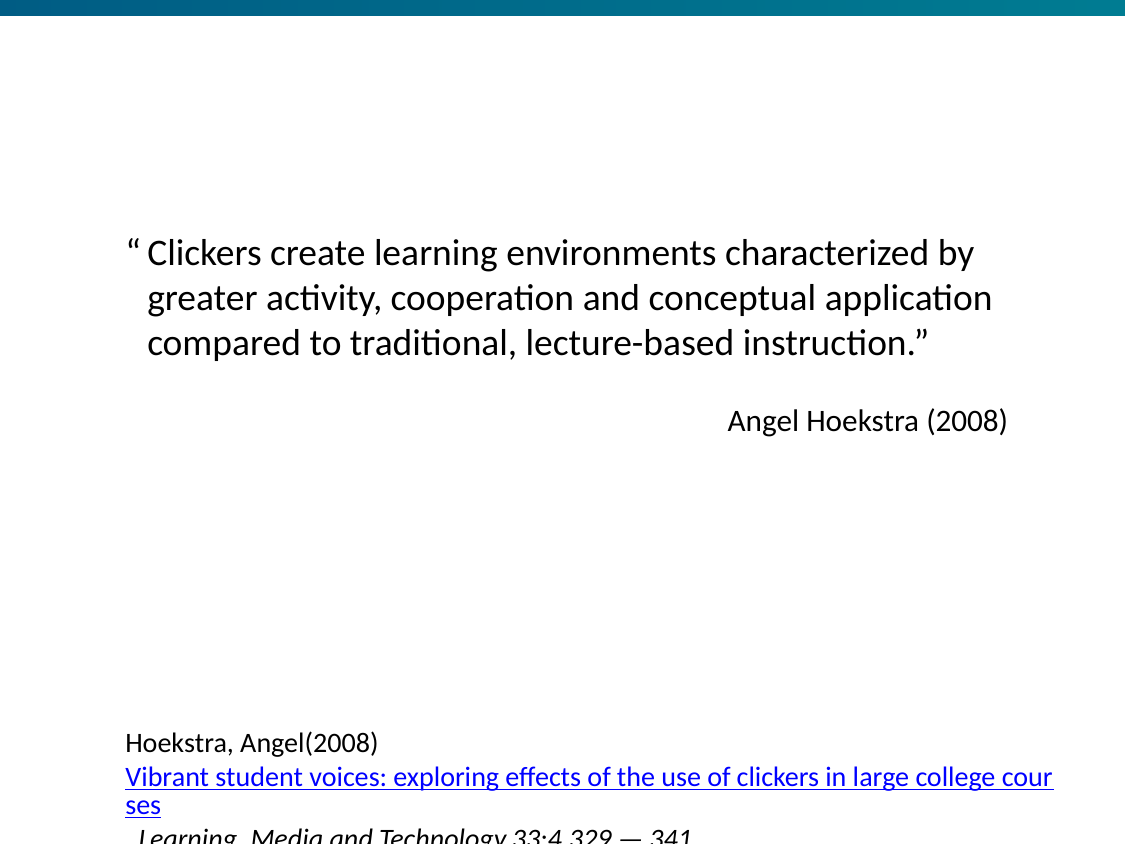

“	Clickers create learning environments characterized by greater activity, cooperation and conceptual application compared to traditional, lecture-based instruction.”

Angel Hoekstra (2008)
Hoekstra, Angel(2008) Vibrant student voices: exploring effects of the use of clickers in large college courses, Learning, Media and Technology,33:4,329 — 341